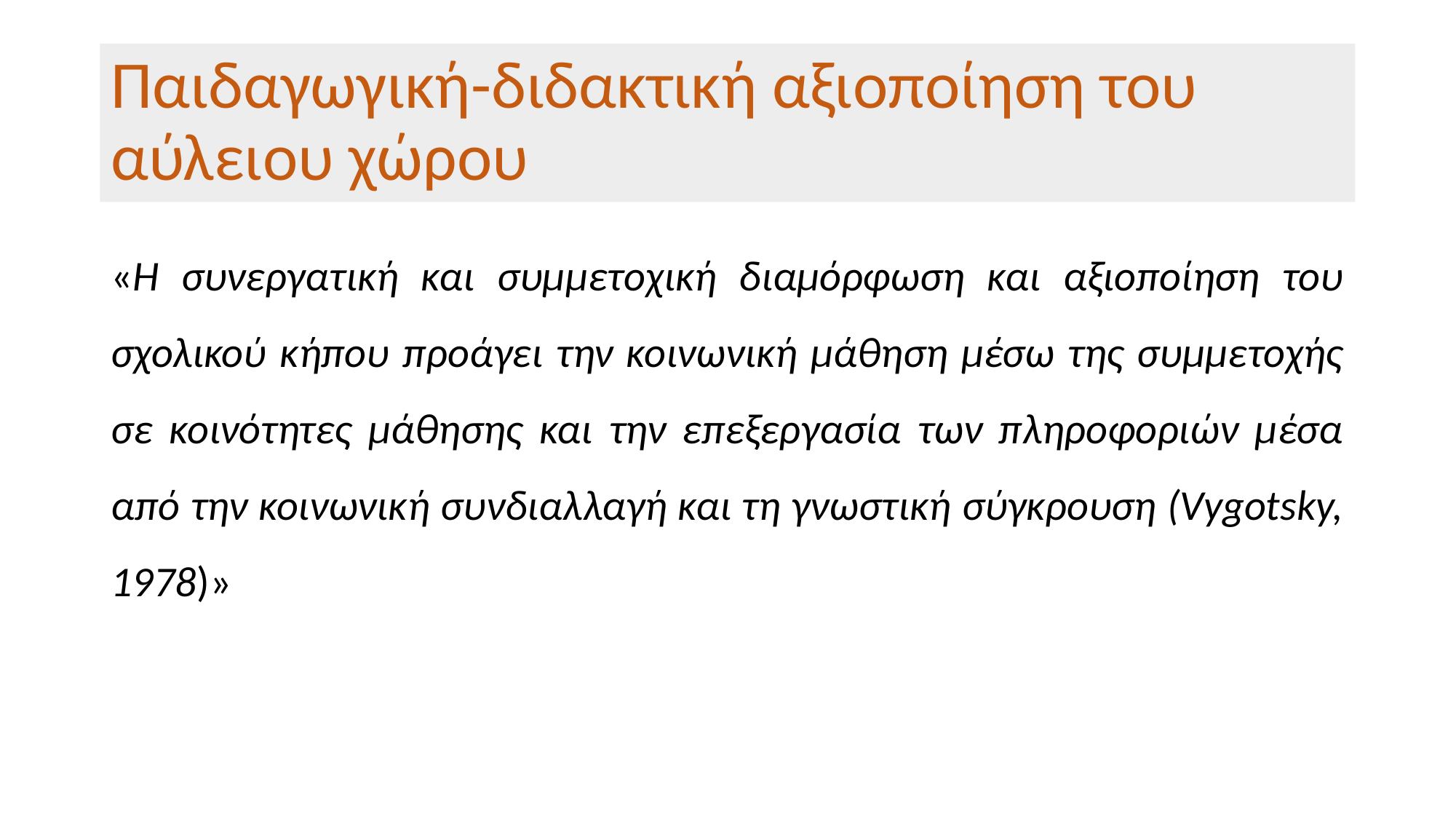

# Παιδαγωγική-διδακτική αξιοποίηση του αύλειου χώρου
«Η συνεργατική και συμμετοχική διαμόρφωση και αξιοποίηση του σχολικού κήπου προάγει την κοινωνική μάθηση μέσω της συμμετοχής σε κοινότητες μάθησης και την επεξεργασία των πληροφοριών μέσα από την κοινωνική συνδιαλλαγή και τη γνωστική σύγκρουση (Vygotsky, 1978)»